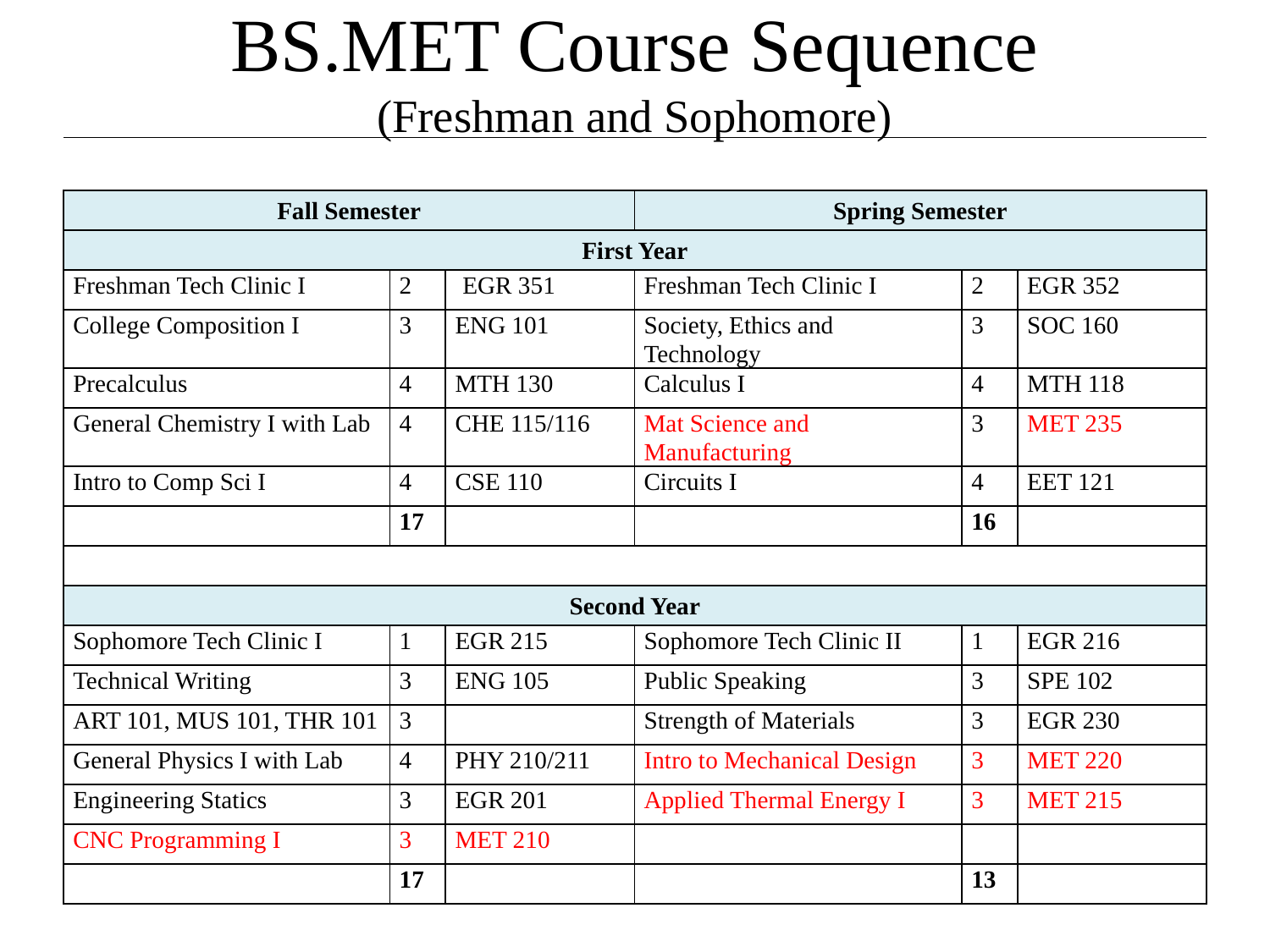

# BS.MET Course Sequence (Freshman and Sophomore)
| Fall Semester |  |  | Spring Semester |  |  |
| --- | --- | --- | --- | --- | --- |
| First Year |  |  |  |  |  |
| Freshman Tech Clinic I | 2 | EGR 351 | Freshman Tech Clinic I | 2 | EGR 352 |
| College Composition I | 3 | ENG 101 | Society, Ethics and Technology | 3 | SOC 160 |
| Precalculus | 4 | MTH 130 | Calculus I | 4 | MTH 118 |
| General Chemistry I with Lab | 4 | CHE 115/116 | Mat Science and Manufacturing | 3 | MET 235 |
| Intro to Comp Sci I | 4 | CSE 110 | Circuits I | 4 | EET 121 |
|  | 17 |  |  | 16 |  |
|  |  |  |  |  |  |
| Second Year |  |  |  |  |  |
| Sophomore Tech Clinic I | 1 | EGR 215 | Sophomore Tech Clinic II | 1 | EGR 216 |
| Technical Writing | 3 | ENG 105 | Public Speaking | 3 | SPE 102 |
| ART 101, MUS 101, THR 101 | 3 |  | Strength of Materials | 3 | EGR 230 |
| General Physics I with Lab | 4 | PHY 210/211 | Intro to Mechanical Design | 3 | MET 220 |
| Engineering Statics | 3 | EGR 201 | Applied Thermal Energy I | 3 | MET 215 |
| CNC Programming I | 3 | MET 210 |  |  |  |
|  | 17 |  |  | 13 |  |